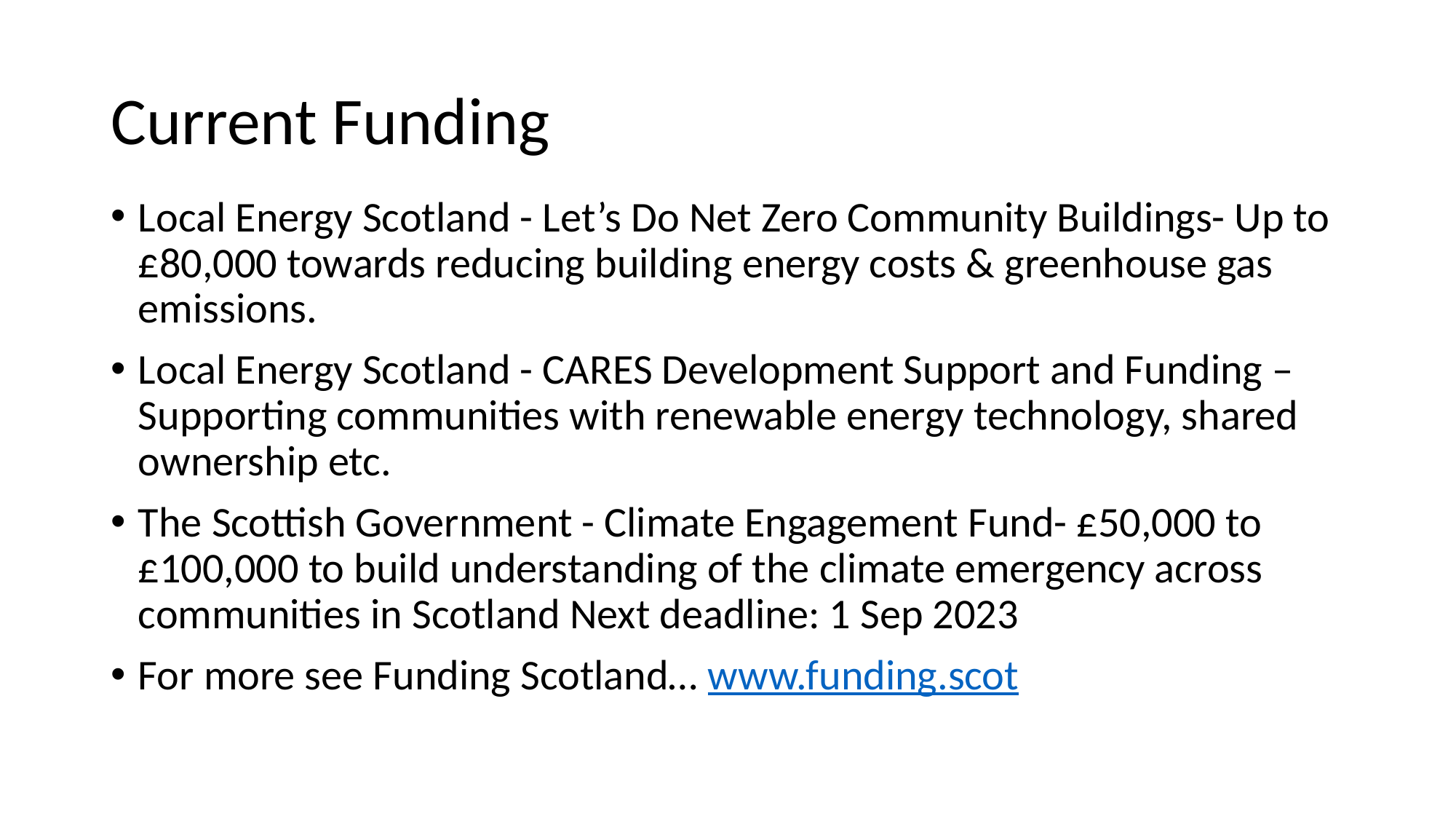

# Current Funding
Local Energy Scotland - Let’s Do Net Zero Community Buildings- Up to £80,000 towards reducing building energy costs & greenhouse gas emissions.
Local Energy Scotland - CARES Development Support and Funding – Supporting communities with renewable energy technology, shared ownership etc.
The Scottish Government - Climate Engagement Fund- £50,000 to £100,000 to build understanding of the climate emergency across communities in Scotland Next deadline: 1 Sep 2023
For more see Funding Scotland… www.funding.scot